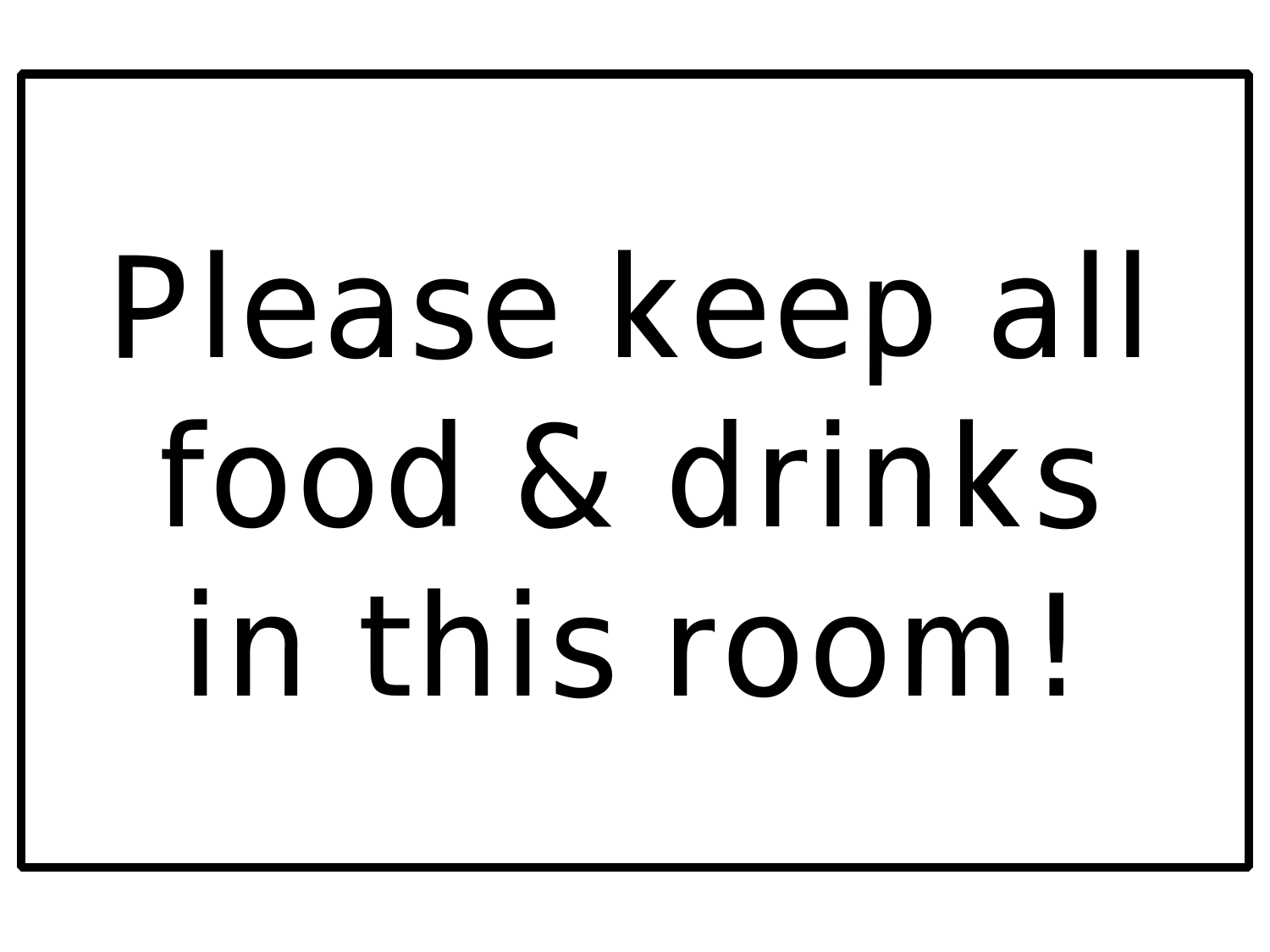

# Please keep all food & drinks in this room!